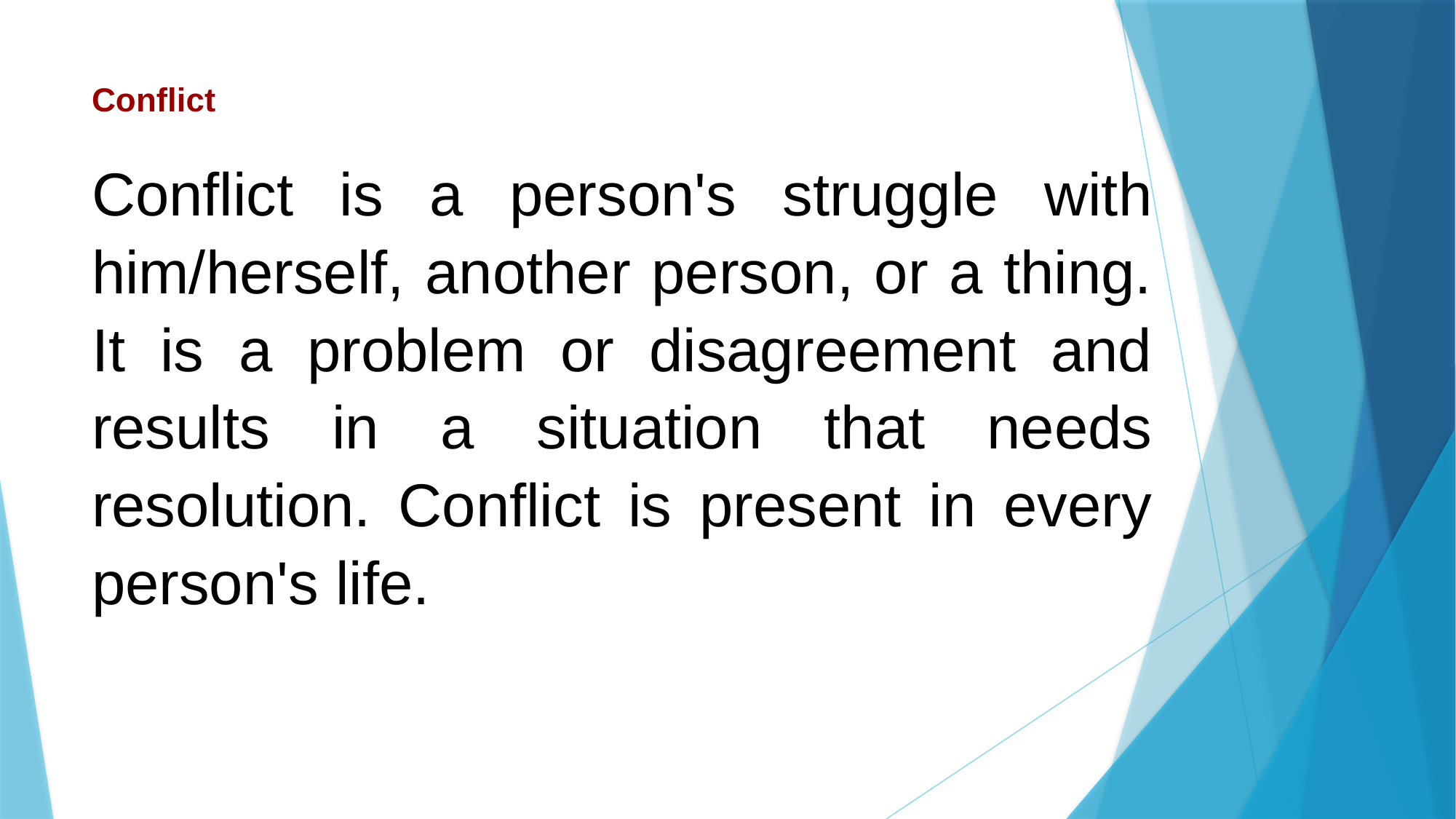

# Conflict
Conflict is a person's struggle with him/herself, another person, or a thing. It is a problem or disagreement and results in a situation that needs resolution. Conflict is present in every person's life.